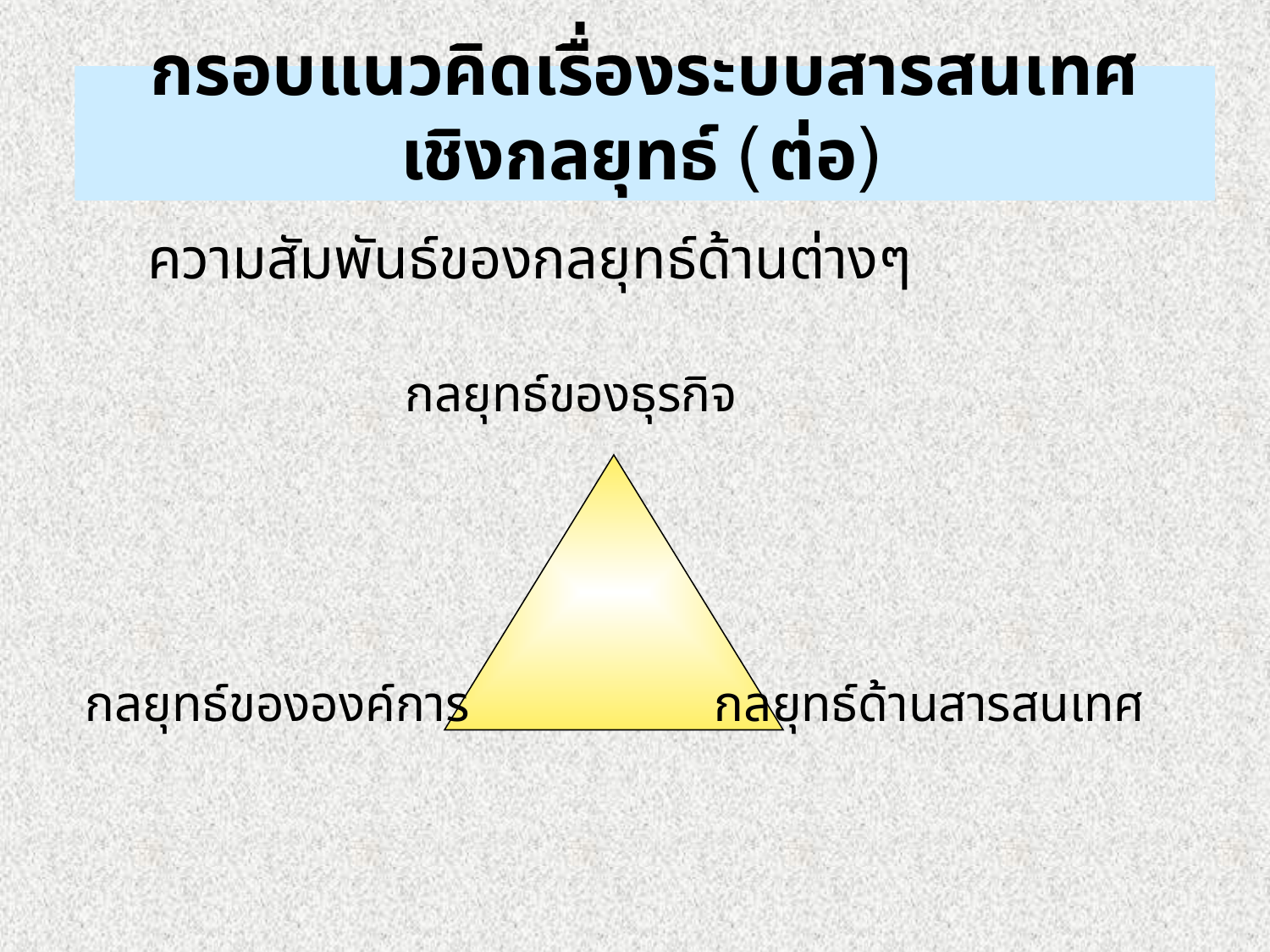

กรอบแนวคิดเรื่องระบบสารสนเทศเชิงกลยุทธ์ (ต่อ)
ความสัมพันธ์ของกลยุทธ์ด้านต่างๆ
กลยุทธ์ของธุรกิจ

กลยุทธ์ขององค์การ
กลยุทธ์ด้านสารสนเทศ